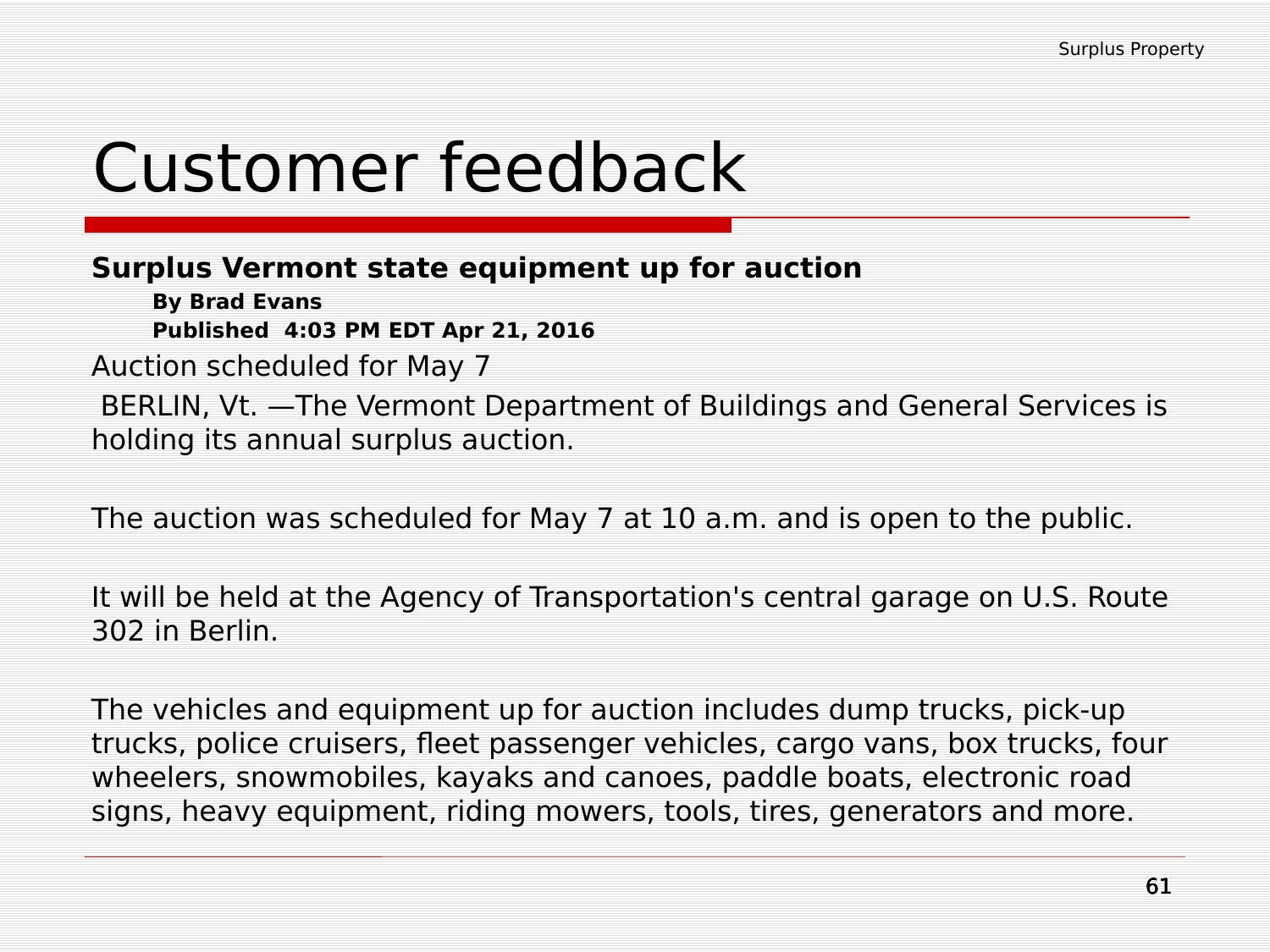

Surplus Property
# Customer feedback
Surplus Vermont state equipment up for auction
By Brad Evans
Published  4:03 PM EDT Apr 21, 2016
Auction scheduled for May 7
 BERLIN, Vt. —The Vermont Department of Buildings and General Services is holding its annual surplus auction.

The auction was scheduled for May 7 at 10 a.m. and is open to the public.

It will be held at the Agency of Transportation's central garage on U.S. Route 302 in Berlin.

The vehicles and equipment up for auction includes dump trucks, pick-up trucks, police cruisers, fleet passenger vehicles, cargo vans, box trucks, four wheelers, snowmobiles, kayaks and canoes, paddle boats, electronic road signs, heavy equipment, riding mowers, tools, tires, generators and more.

61
61
61
61